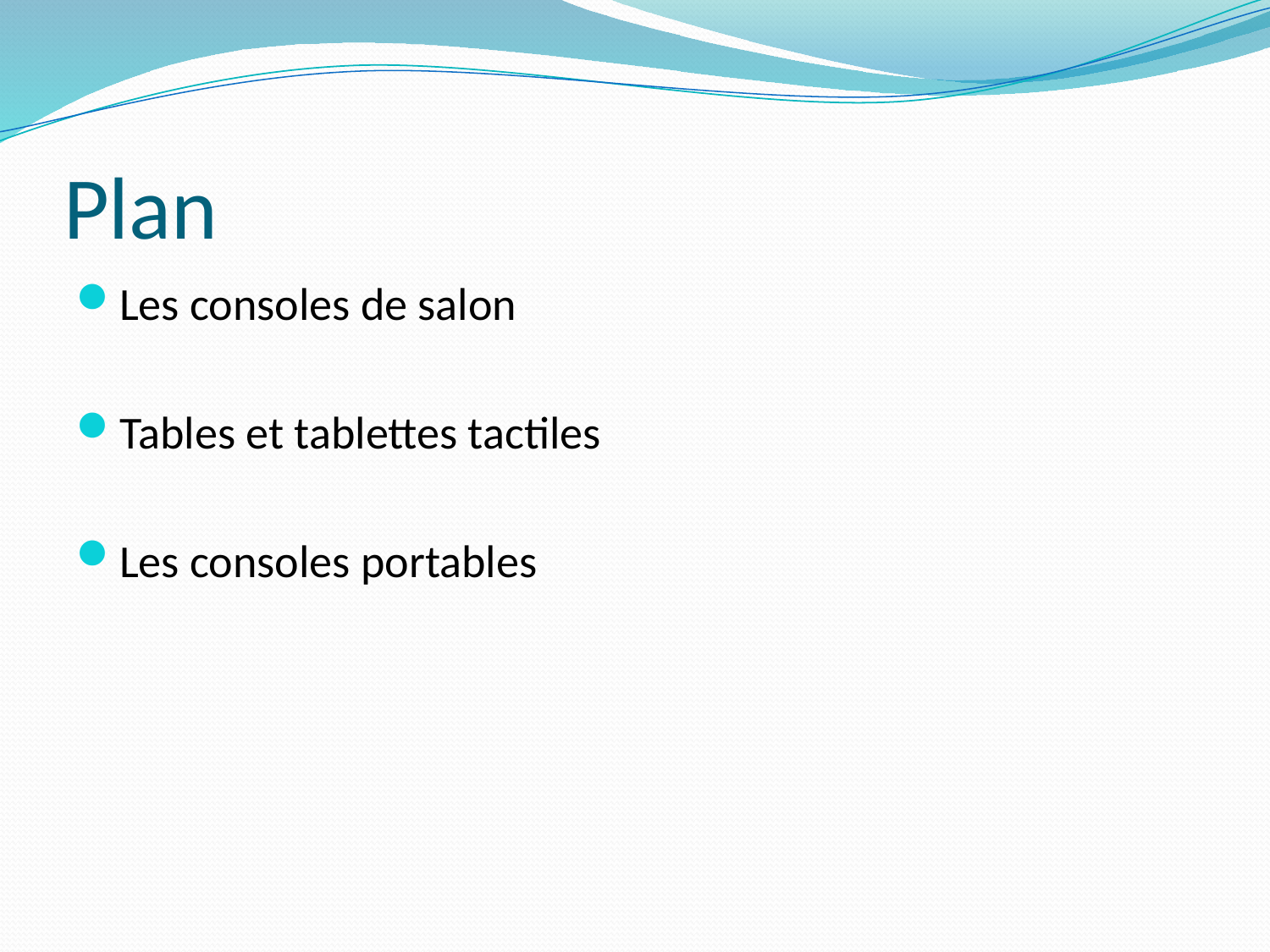

# Plan
Les consoles de salon

Tables et tablettes tactiles

Les consoles portables